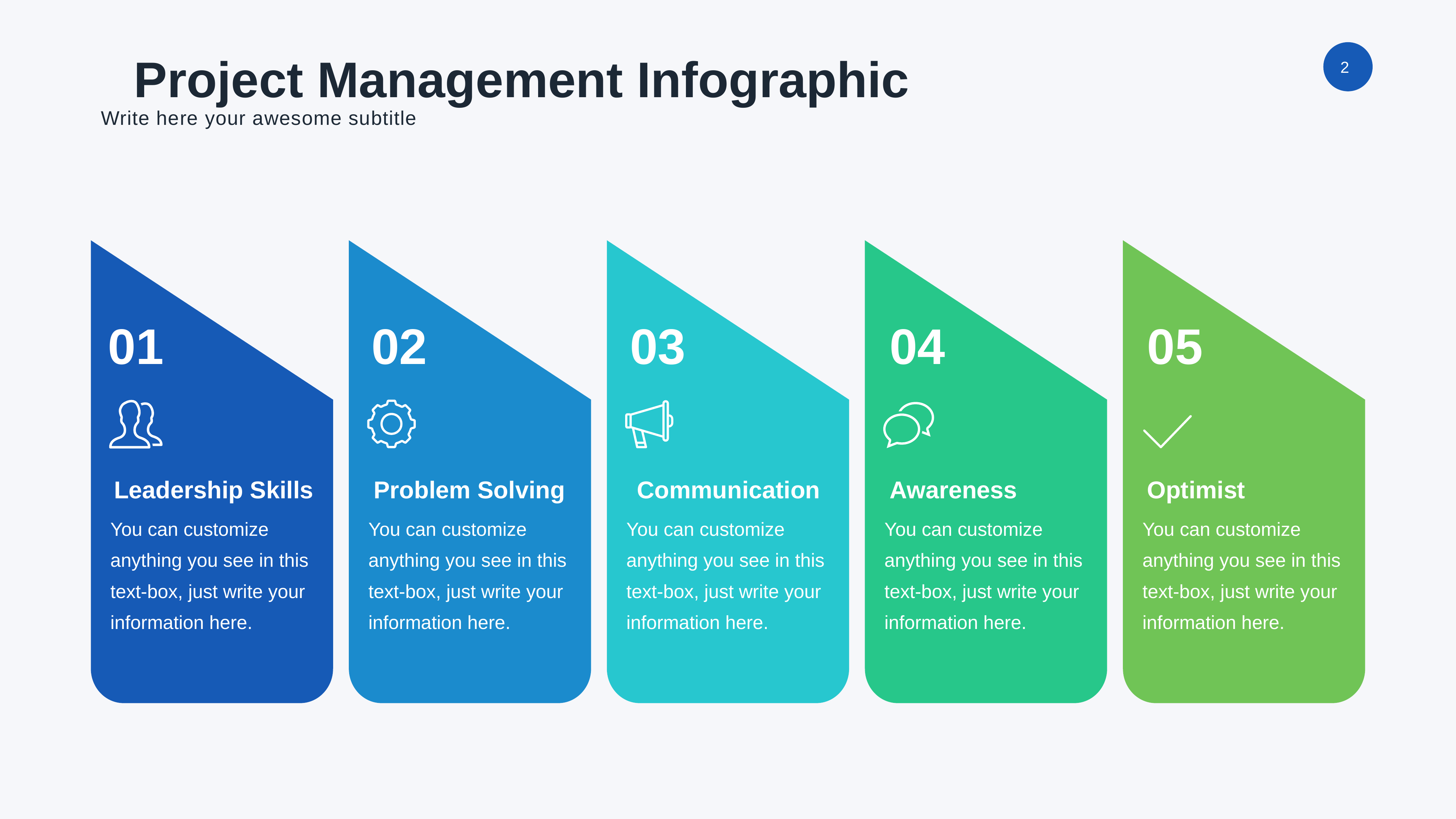

Project Management Infographic
Write here your awesome subtitle

01
02
03
04
05

Leadership Skills
Problem Solving
Communication
Awareness
Optimist
You can customize anything you see in this text-box, just write your information here.
You can customize anything you see in this text-box, just write your information here.
You can customize anything you see in this text-box, just write your information here.
You can customize anything you see in this text-box, just write your information here.
You can customize anything you see in this text-box, just write your information here.